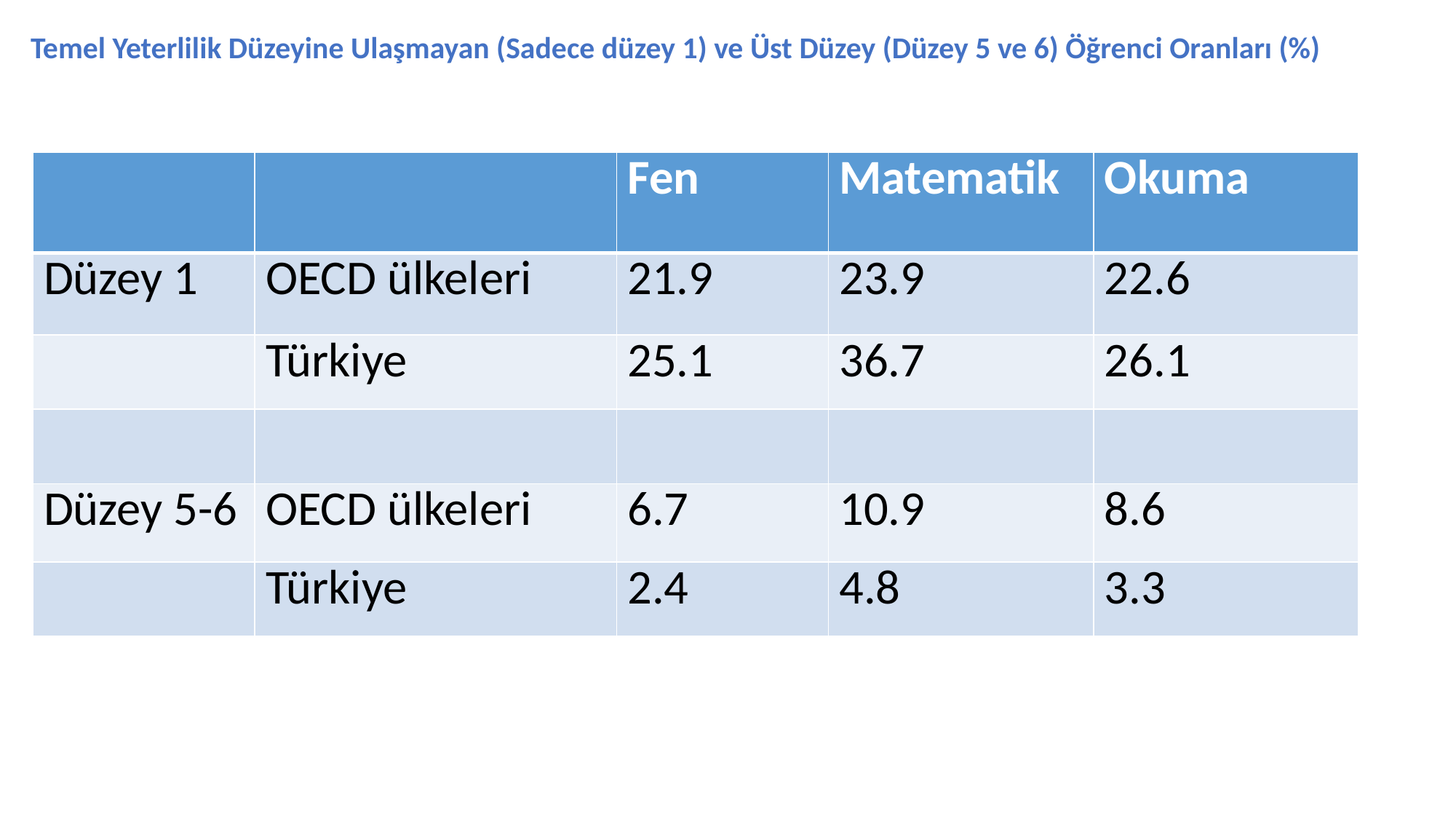

Temel Yeterlilik Düzeyine Ulaşmayan (Sadece düzey 1) ve Üst Düzey (Düzey 5 ve 6) Öğrenci Oranları (%)
|  |  | Fen | Matematik | Okuma |
| --- | --- | --- | --- | --- |
| Düzey 1 | OECD ülkeleri | 21.9 | 23.9 | 22.6 |
|  | Türkiye | 25.1 | 36.7 | 26.1 |
|  |  |  |  |  |
| Düzey 5-6 | OECD ülkeleri | 6.7 | 10.9 | 8.6 |
|  | Türkiye | 2.4 | 4.8 | 3.3 |